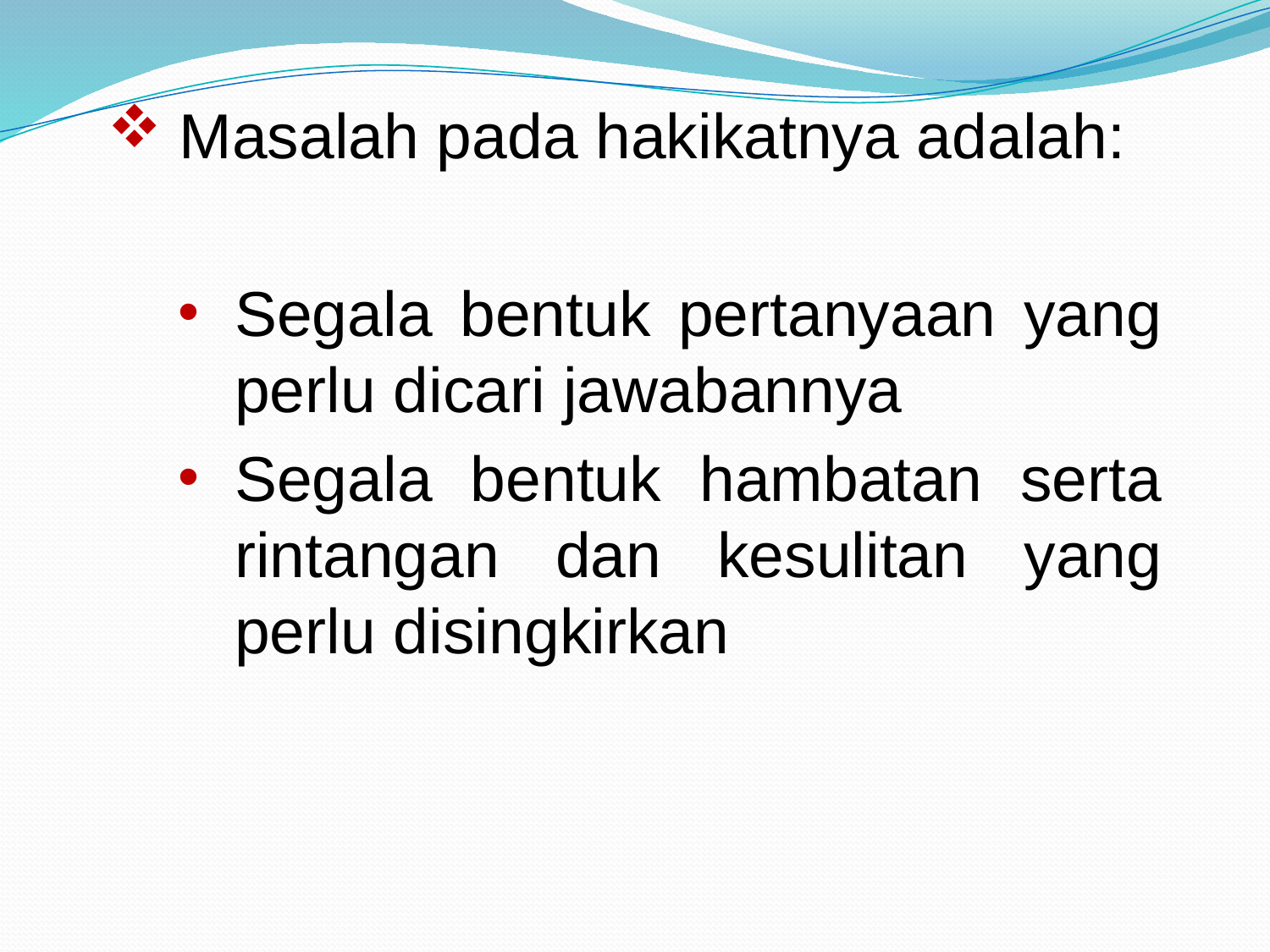

Masalah pada hakikatnya adalah:

Segala bentuk pertanyaan yang perlu dicari jawabannya
Segala bentuk hambatan serta rintangan dan kesulitan yang perlu disingkirkan